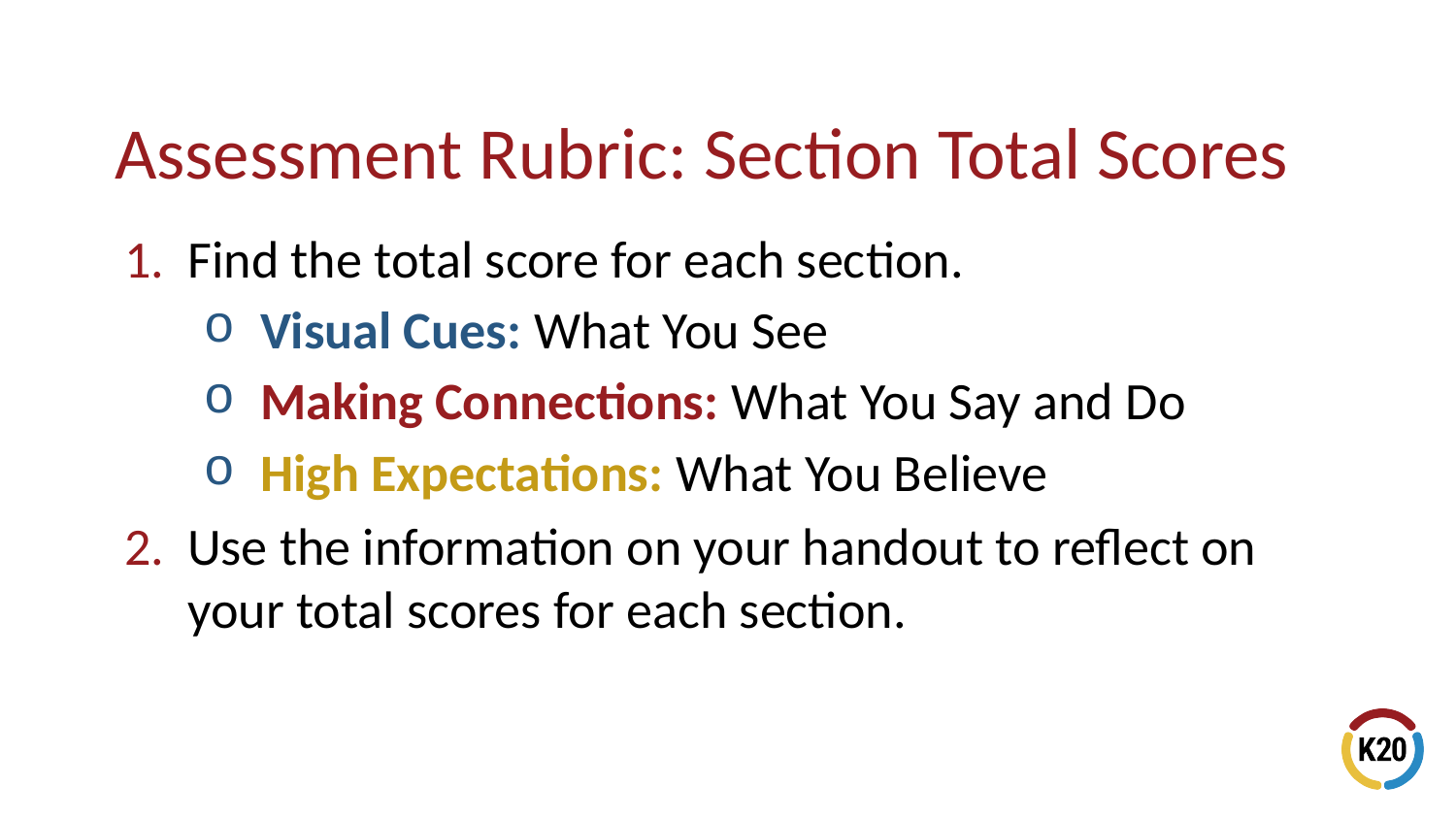

# Assessment Rubric: Section Total Scores
Find the total score for each section.
Visual Cues: What You See
Making Connections: What You Say and Do
High Expectations: What You Believe
Use the information on your handout to reflect on your total scores for each section.